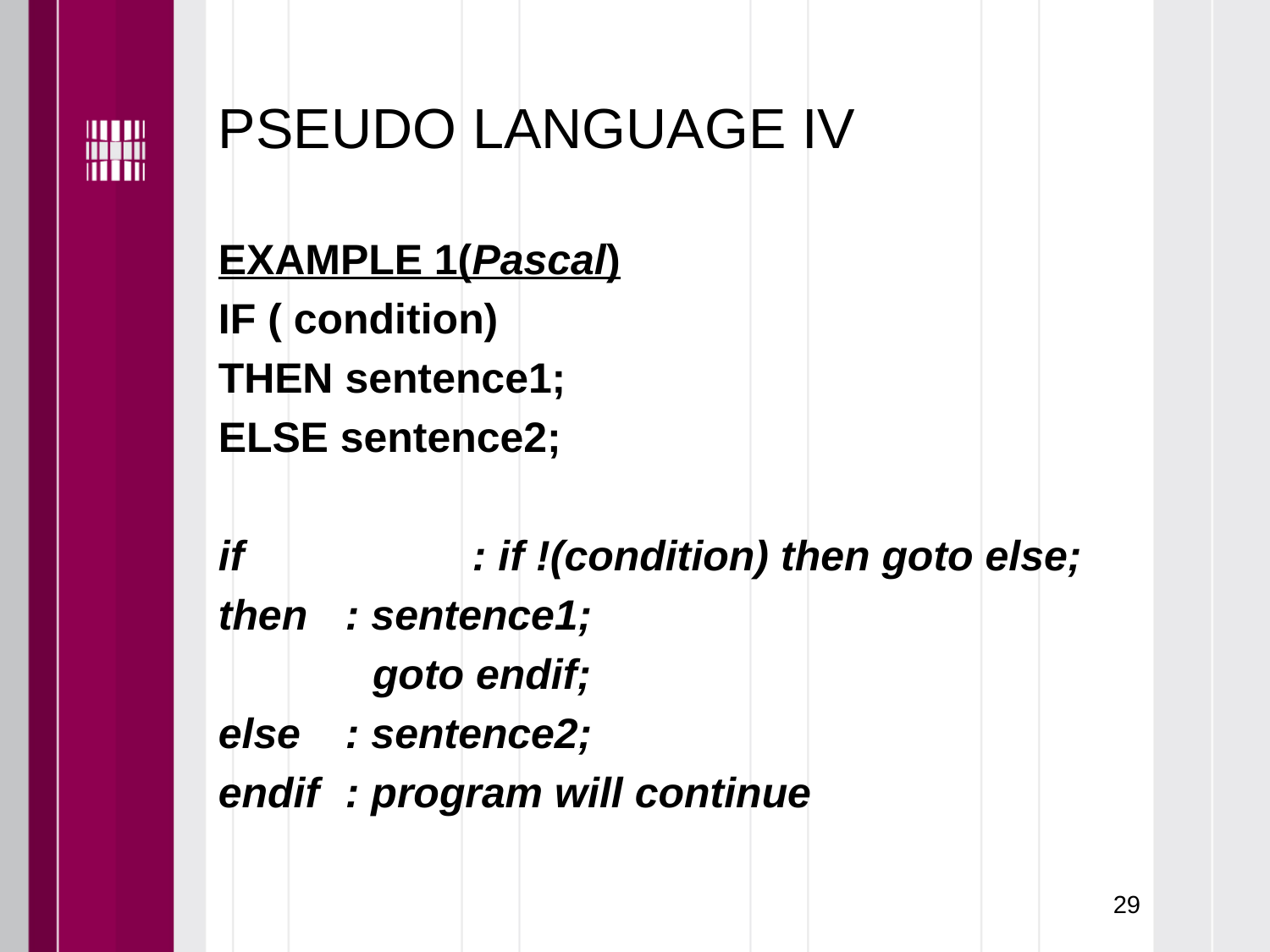

# PSEUDO LANGUAGE IV
EXAMPLE 1(Pascal)
IF ( condition)
THEN sentence1;
ELSE sentence2;

if		: if !(condition) then goto else;
then	: sentence1;
             goto endif;
else	: sentence2;
endif	: program will continue

29